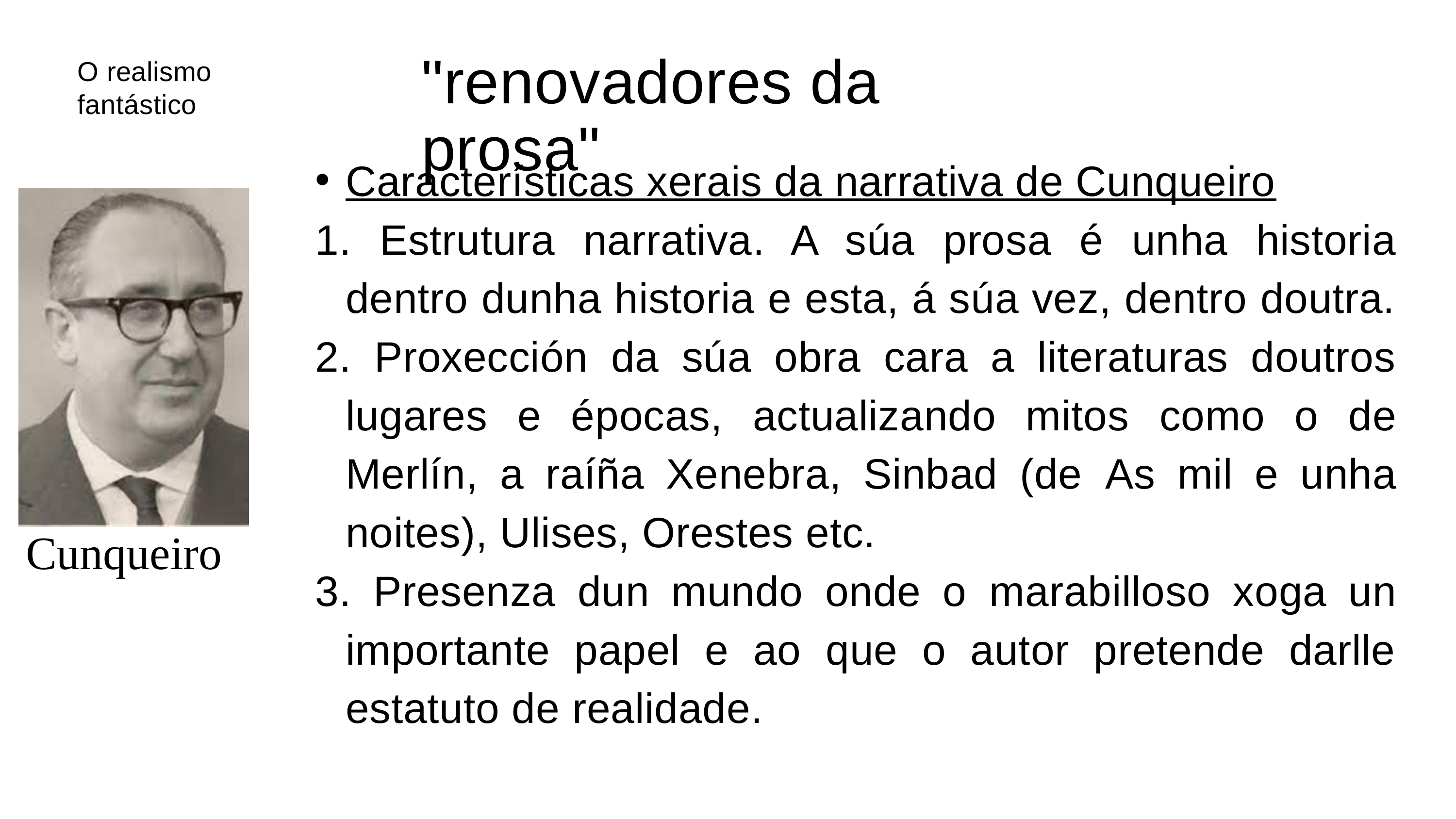

"renovadores da prosa"
O realismo fantástico
Características xerais da narrativa de Cunqueiro
1. Estrutura narrativa. A súa prosa é unha historia dentro dunha historia e esta, á súa vez, dentro doutra.
2. Proxección da súa obra cara a literaturas doutros lugares e épocas, actualizando mitos como o de Merlín, a raíña Xenebra, Sinbad (de As mil e unha noites), Ulises, Orestes etc.
3. Presenza dun mundo onde o marabilloso xoga un importante papel e ao que o autor pretende darlle estatuto de realidade.

Cunqueiro